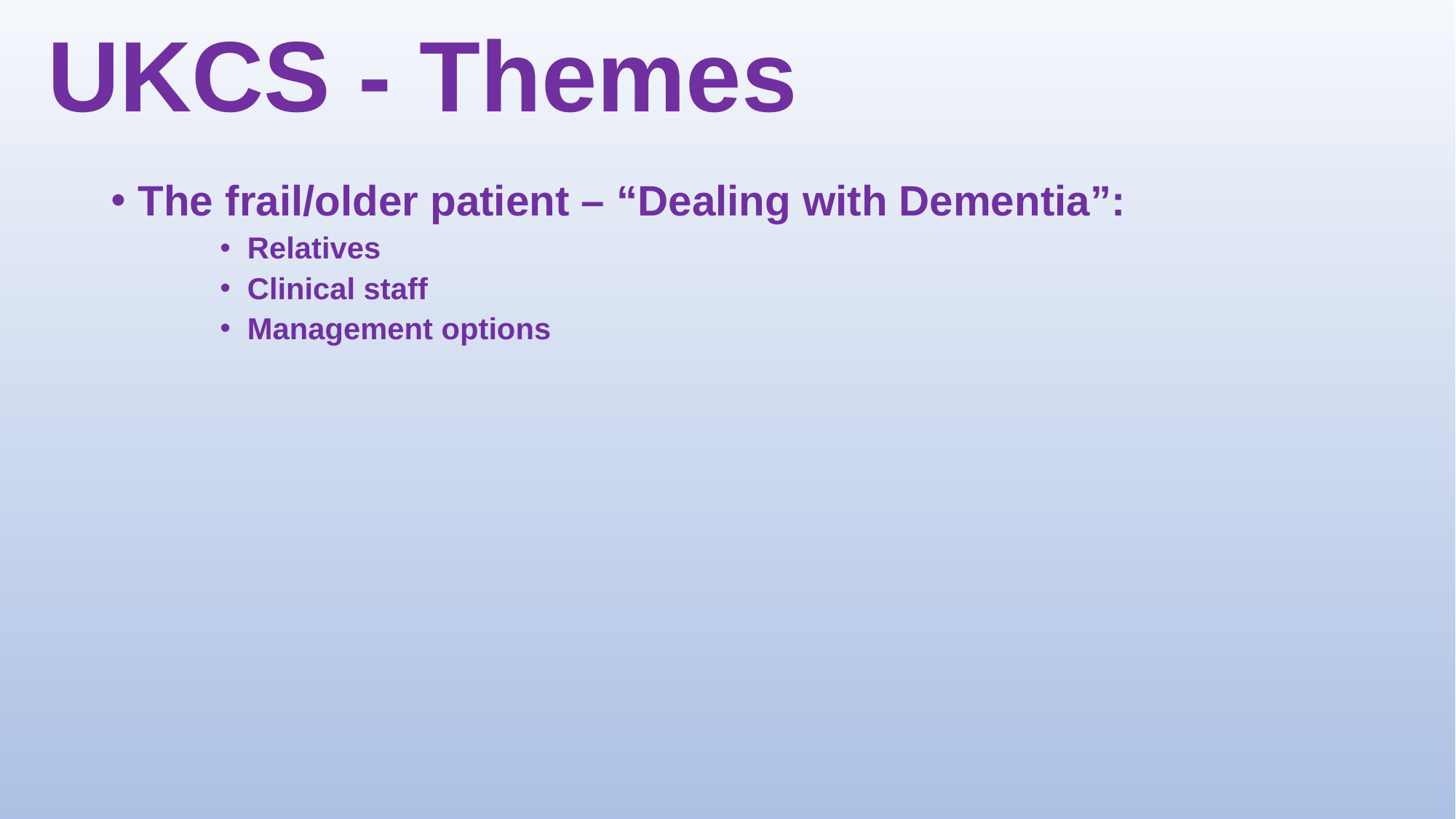

# UKCS - Themes
The frail/older patient – “Dealing with Dementia”:
Relatives
Clinical staff
Management options